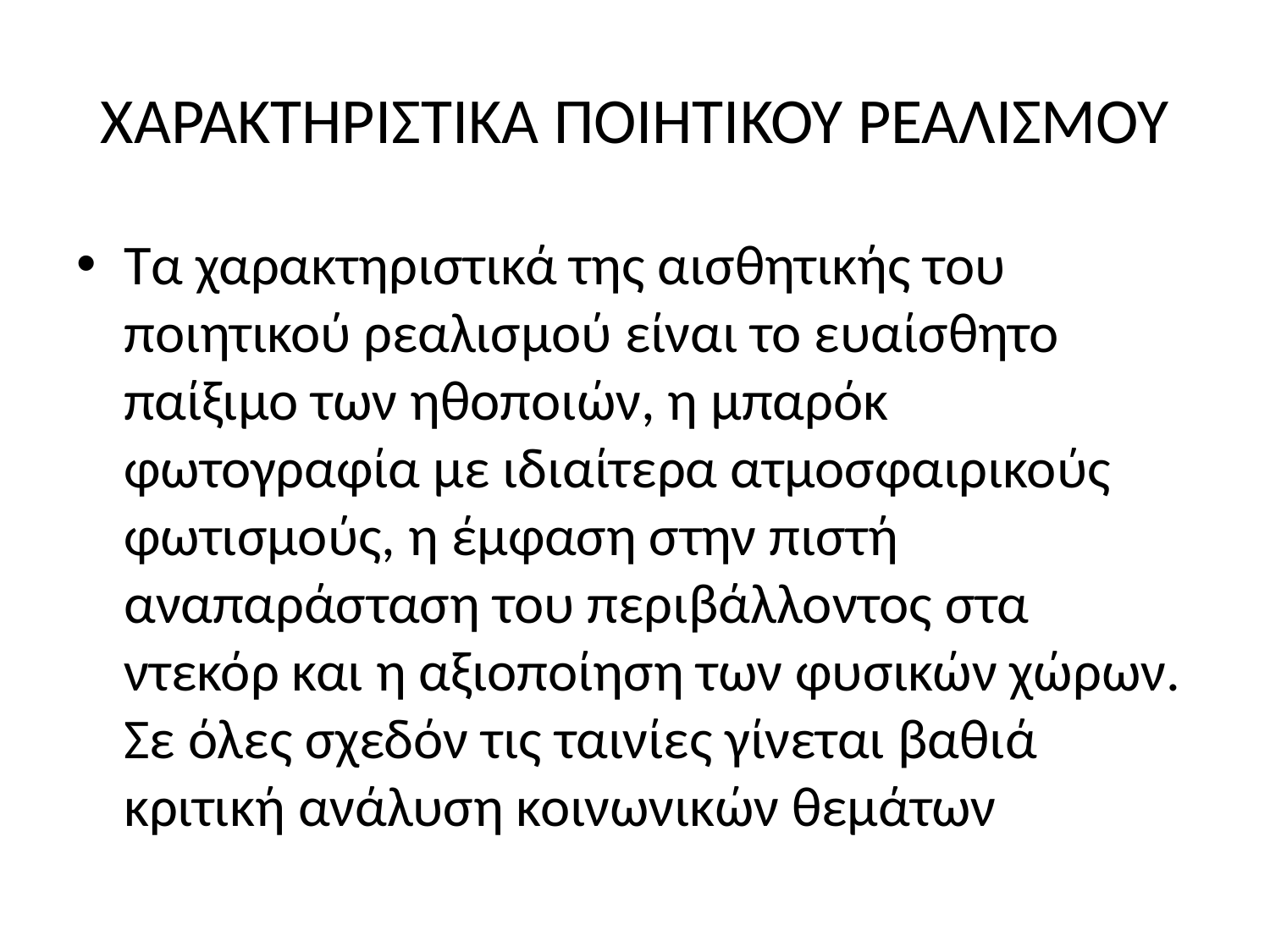

# ΧΑΡΑΚΤΗΡΙΣΤΙΚΑ ΠΟΙΗΤΙΚΟΥ ΡΕΑΛΙΣΜΟΥ
Τα χαρακτηριστικά της αισθητικής του ποιητικού ρεαλισμού είναι το ευαίσθητο παίξιμο των ηθοποιών, η μπαρόκ φωτογραφία με ιδιαίτερα ατμοσφαιρικούς φωτισμούς, η έμφαση στην πιστή αναπαράσταση του περιβάλλοντος στα ντεκόρ και η αξιοποίηση των φυσικών χώρων. Σε όλες σχεδόν τις ταινίες γίνεται βαθιά κριτική ανάλυση κοινωνικών θεμάτων